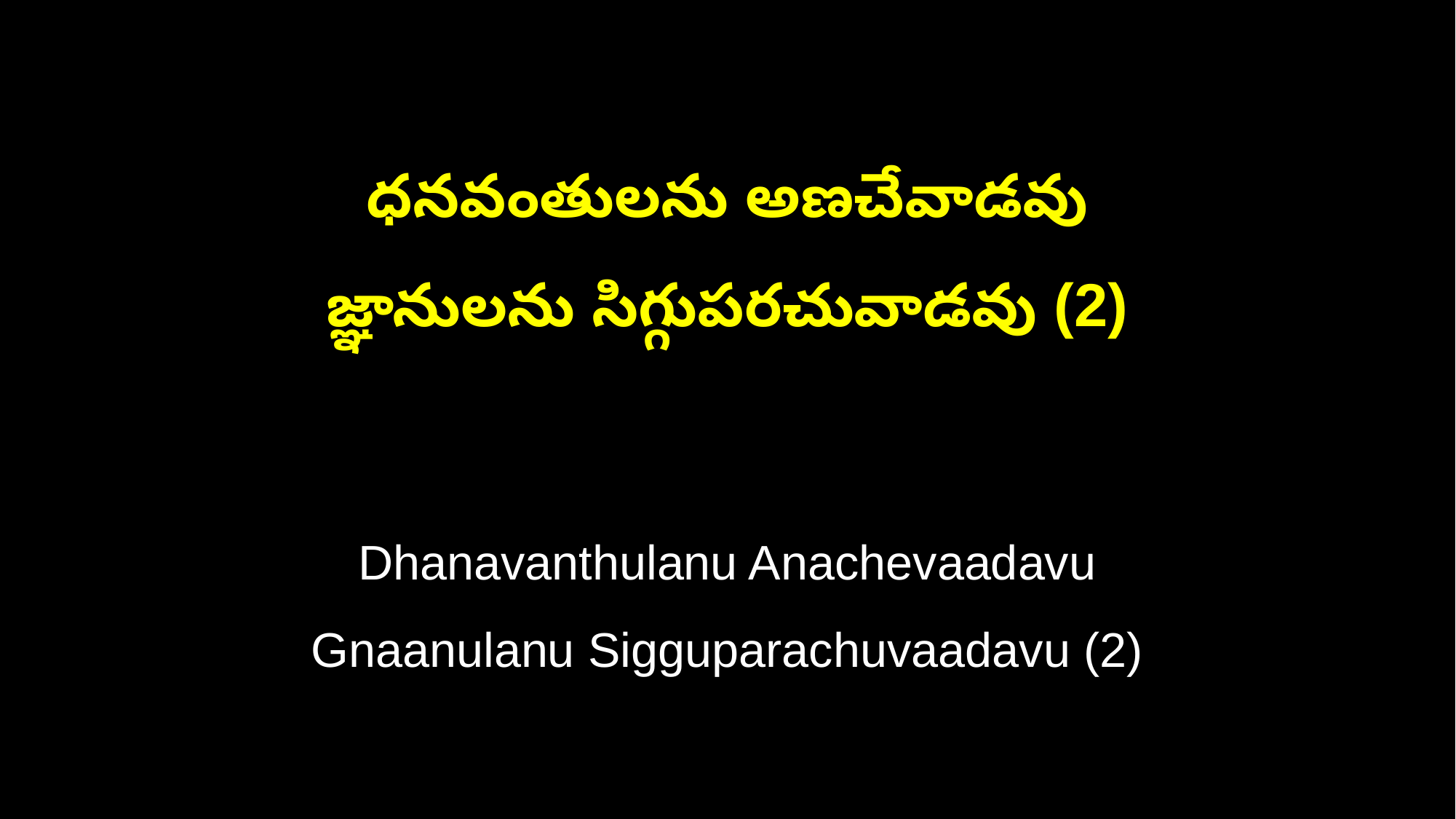

ధనవంతులను అణచేవాడవు
జ్ఞానులను సిగ్గుపరచువాడవు (2)
Dhanavanthulanu Anachevaadavu
Gnaanulanu Sigguparachuvaadavu (2)